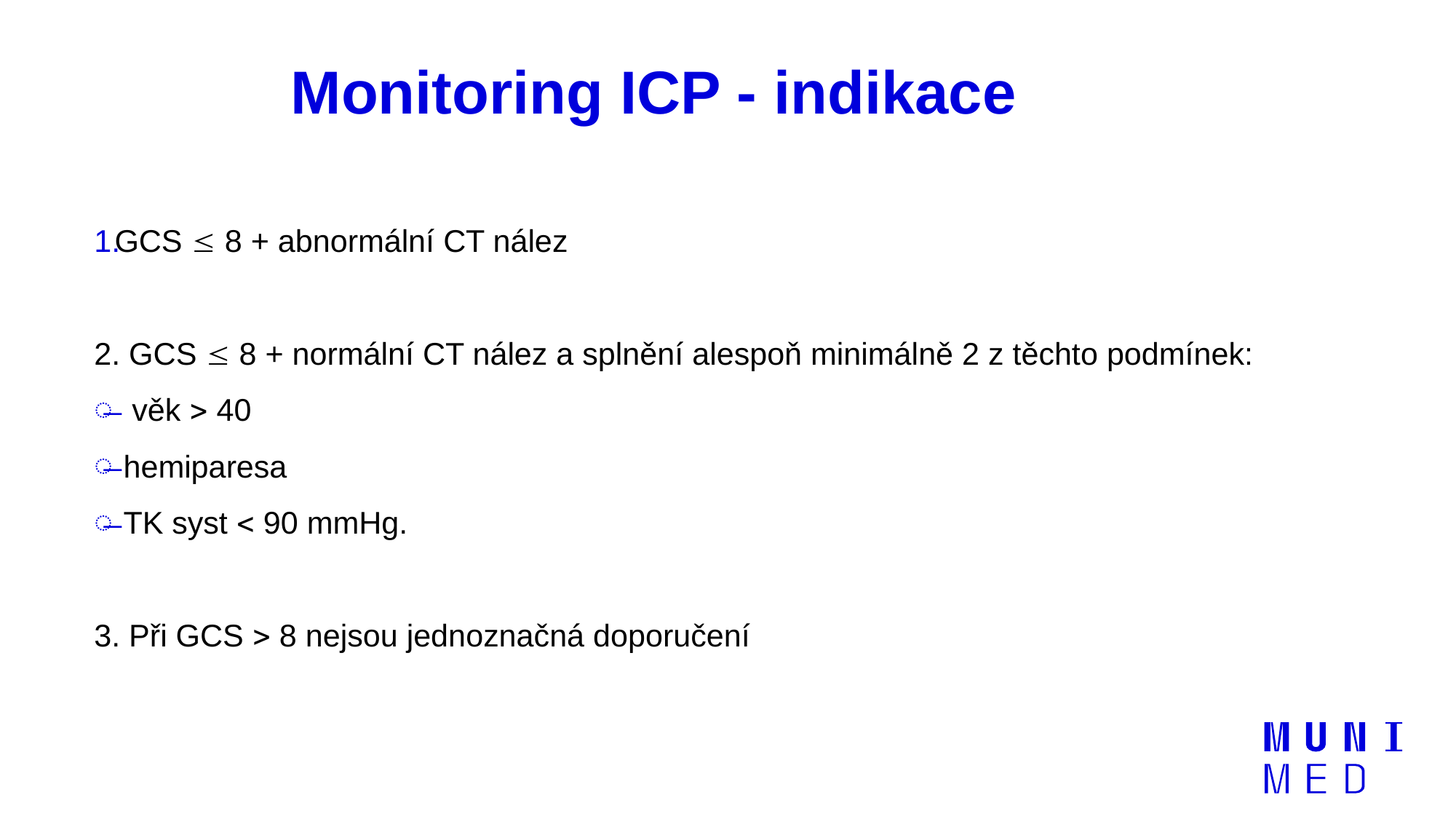

# Monitoring ICP - indikace
GCS ≤ 8 + abnormální CT nález

2. GCS ≤ 8 + normální CT nález a splnění alespoň minimálně 2 z těchto podmínek:
  věk > 40
 hemiparesa
 TK syst < 90 mmHg.

3. Při GCS > 8 nejsou jednoznačná doporučení